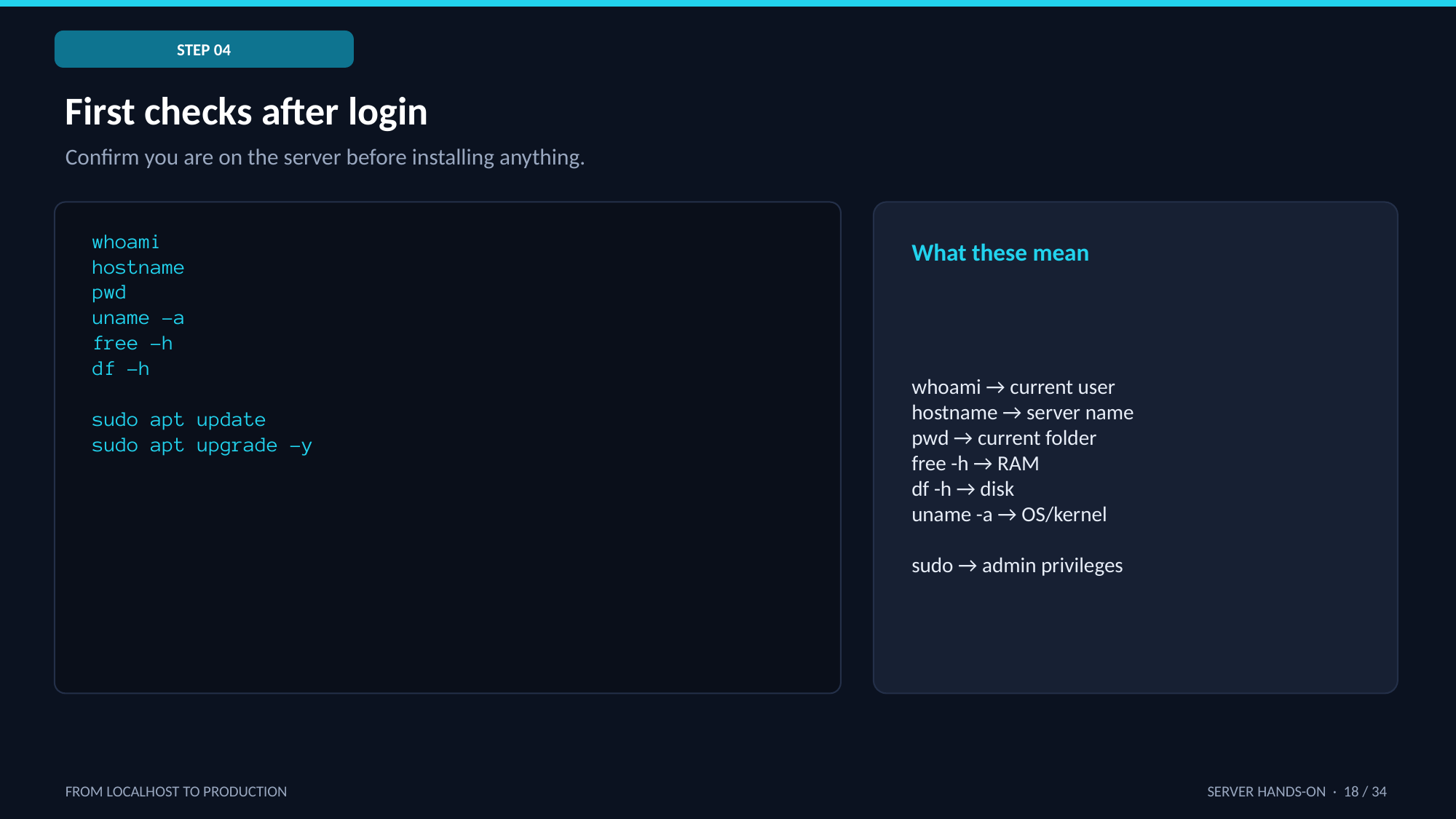

STEP 04
First checks after login
Confirm you are on the server before installing anything.

whoami
hostname
pwd
uname -a
free -h
df -h

sudo apt update
sudo apt upgrade -y
What these mean
whoami → current user
hostname → server name
pwd → current folder
free -h → RAM
df -h → disk
uname -a → OS/kernel

sudo → admin privileges
FROM LOCALHOST TO PRODUCTION
SERVER HANDS-ON  ·  18 / 34